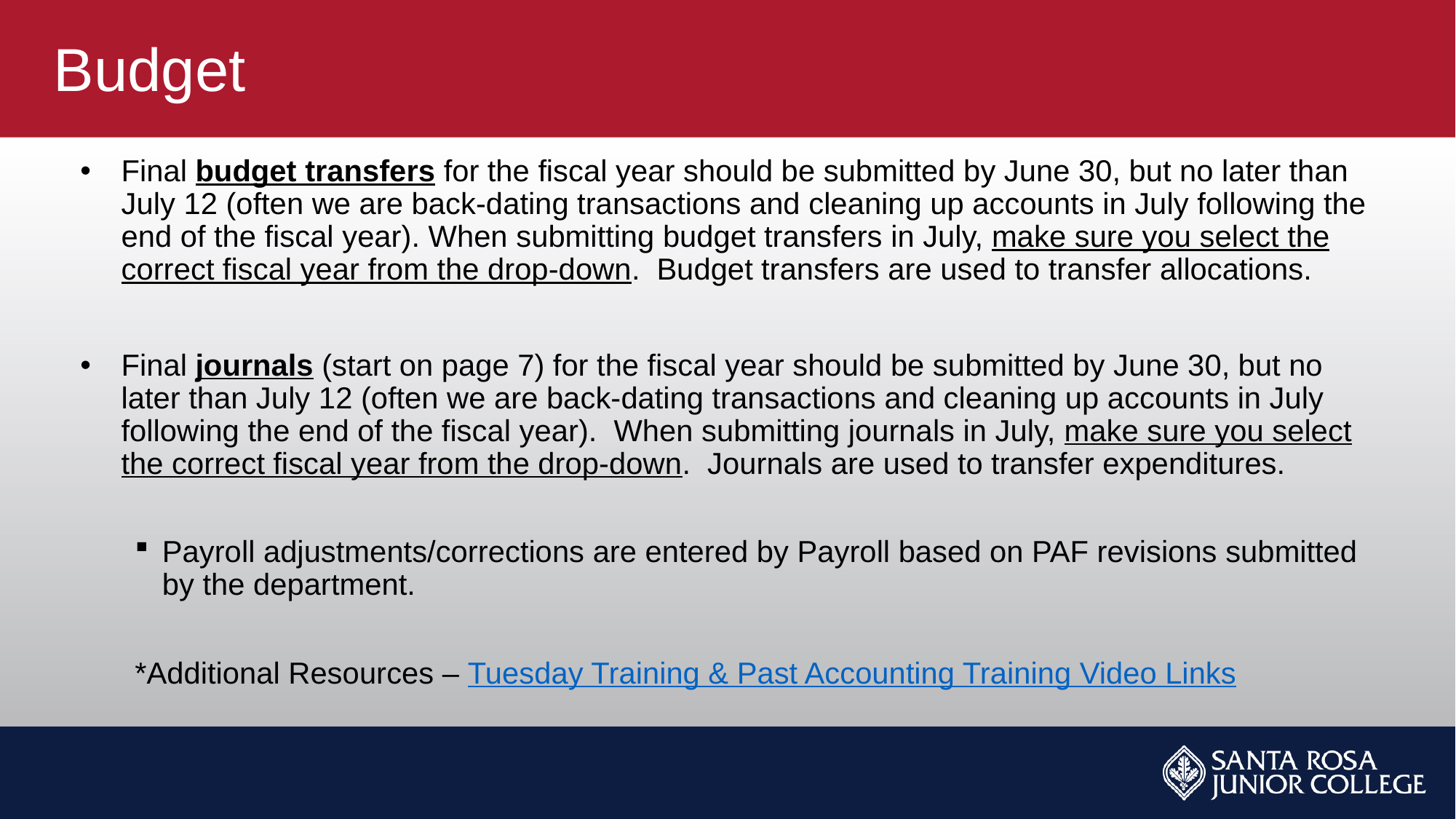

# Budget
Final budget transfers for the fiscal year should be submitted by June 30, but no later than July 12 (often we are back-dating transactions and cleaning up accounts in July following the end of the fiscal year). When submitting budget transfers in July, make sure you select the correct fiscal year from the drop-down.  Budget transfers are used to transfer allocations.

Final journals (start on page 7) for the fiscal year should be submitted by June 30, but no later than July 12 (often we are back-dating transactions and cleaning up accounts in July following the end of the fiscal year).  When submitting journals in July, make sure you select the correct fiscal year from the drop-down.  Journals are used to transfer expenditures.

Payroll adjustments/corrections are entered by Payroll based on PAF revisions submitted by the department.

*Additional Resources – Tuesday Training & Past Accounting Training Video Links